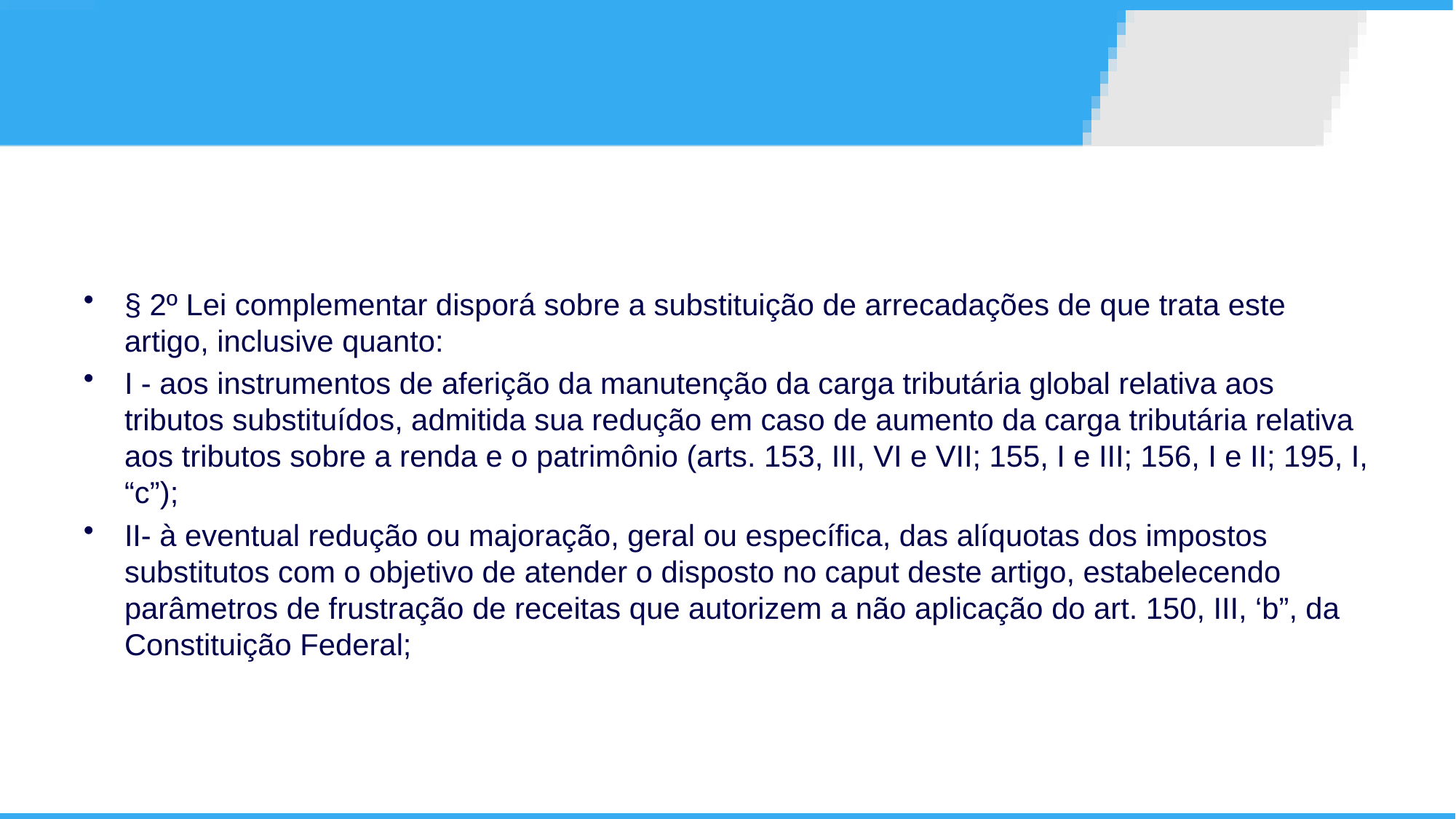

§ 2º Lei complementar disporá sobre a substituição de arrecadações de que trata este artigo, inclusive quanto:
I - aos instrumentos de aferição da manutenção da carga tributária global relativa aos tributos substituídos, admitida sua redução em caso de aumento da carga tributária relativa aos tributos sobre a renda e o patrimônio (arts. 153, III, VI e VII; 155, I e III; 156, I e II; 195, I, “c”);
II- à eventual redução ou majoração, geral ou específica, das alíquotas dos impostos substitutos com o objetivo de atender o disposto no caput deste artigo, estabelecendo parâmetros de frustração de receitas que autorizem a não aplicação do art. 150, III, ‘b”, da Constituição Federal;